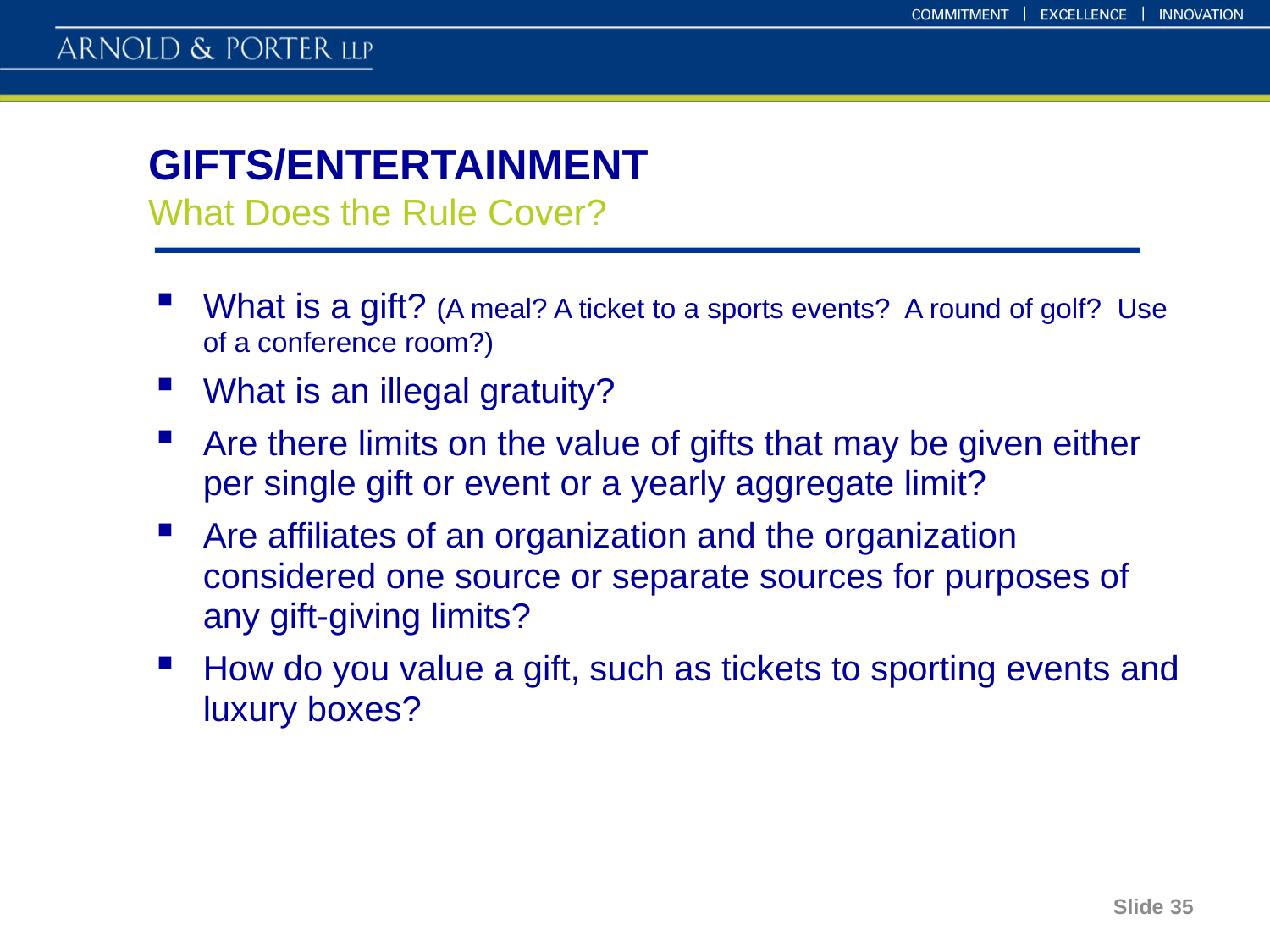

# GIFTS/ENTERTAINMENT What Does the Rule Cover?

What is a gift? (A meal? A ticket to a sports events?  A round of golf?  Use of a conference room?)
What is an illegal gratuity?
Are there limits on the value of gifts that may be given either per single gift or event or a yearly aggregate limit?
Are affiliates of an organization and the organization considered one source or separate sources for purposes of any gift-giving limits?
How do you value a gift, such as tickets to sporting events and luxury boxes?
Slide 35